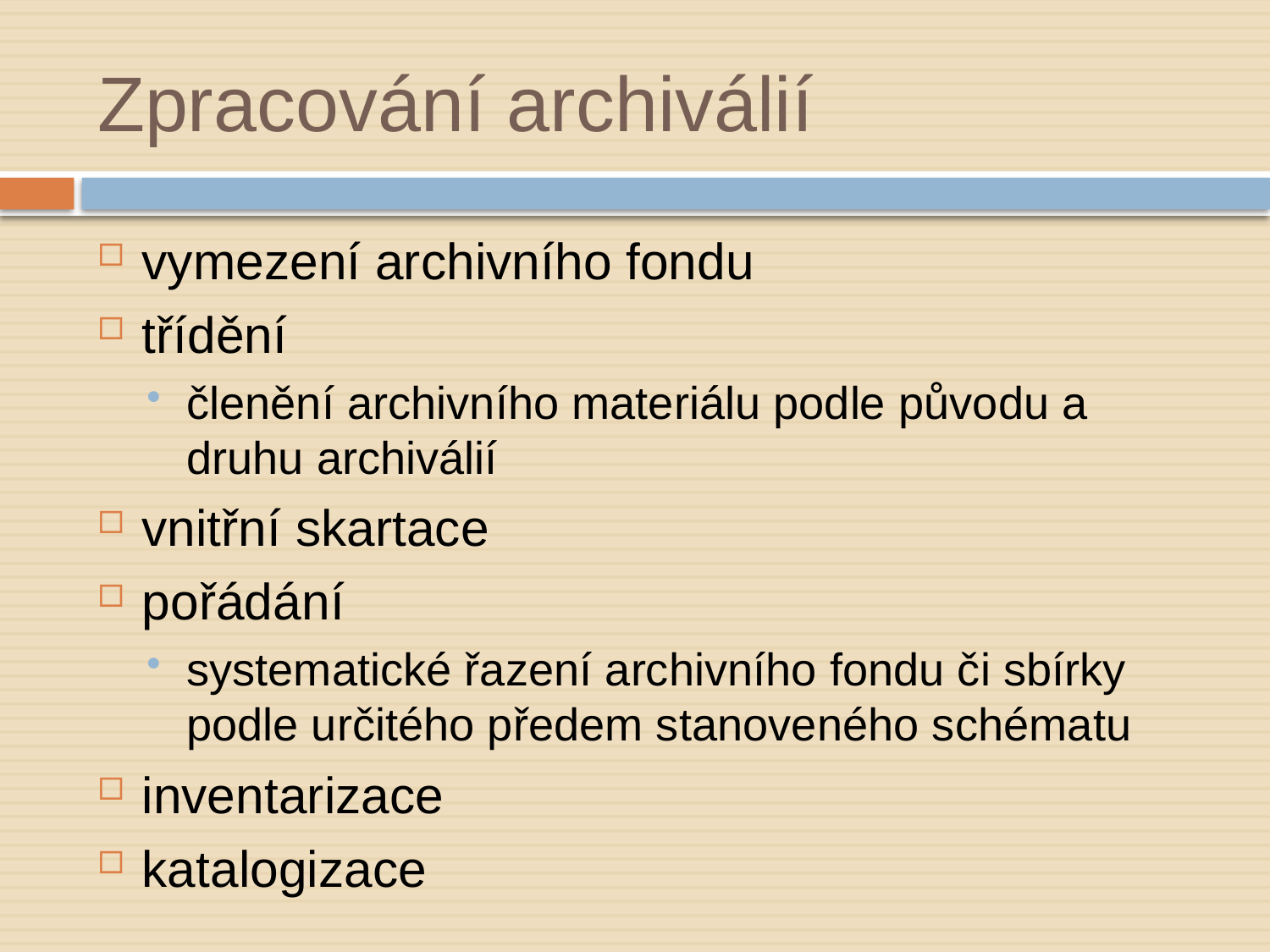

# Zpracování archiválií
vymezení archivního fondu
třídění
členění archivního materiálu podle původu a druhu archiválií
vnitřní skartace
pořádání
systematické řazení archivního fondu či sbírky podle určitého předem stanoveného schématu
inventarizace
katalogizace